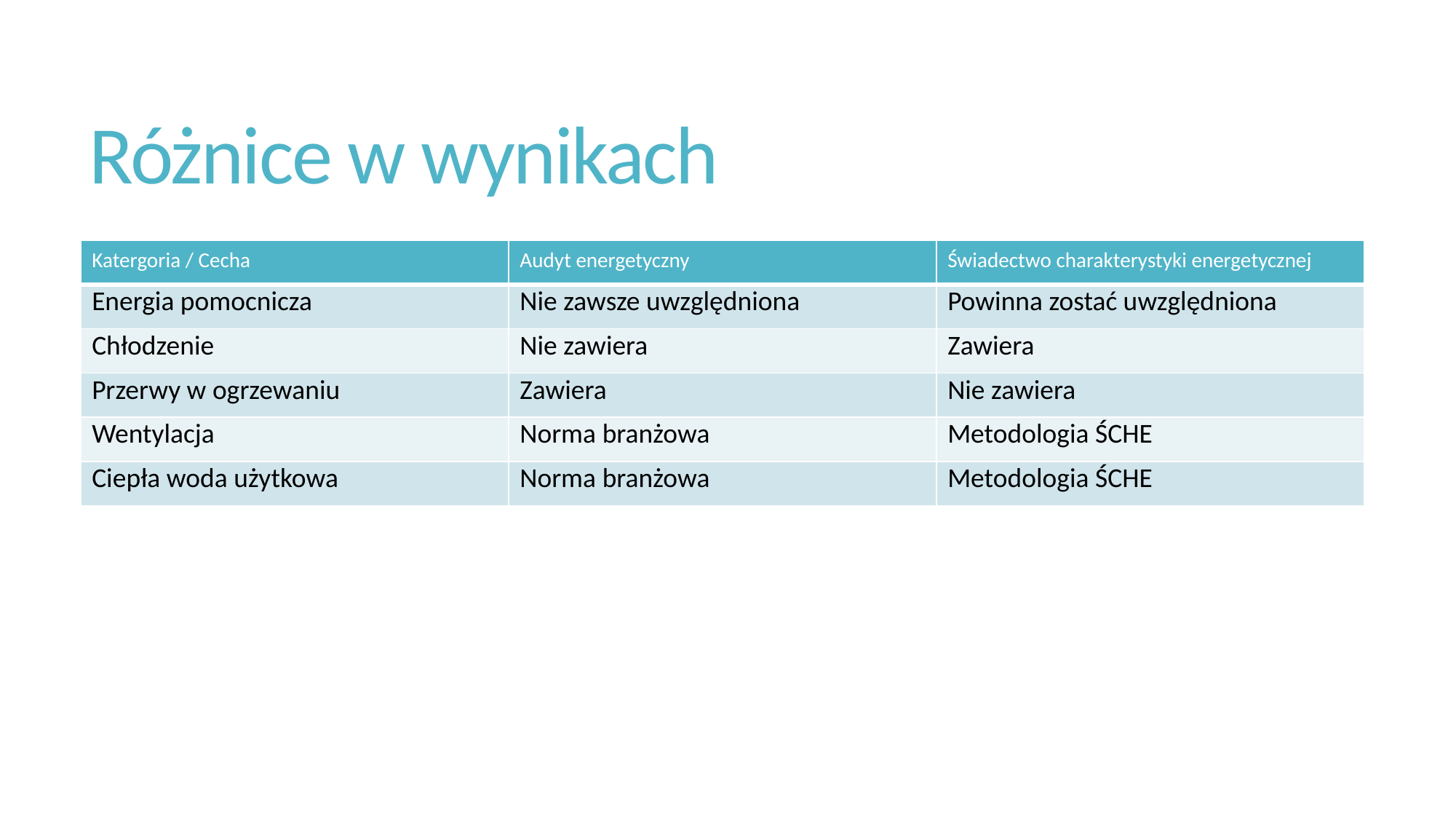

# Różnice w wynikach
| Katergoria / Cecha | Audyt energetyczny | Świadectwo charakterystyki energetycznej |
| --- | --- | --- |
| Energia pomocnicza | Nie zawsze uwzględniona | Powinna zostać uwzględniona |
| Chłodzenie | Nie zawiera | Zawiera |
| Przerwy w ogrzewaniu | Zawiera | Nie zawiera |
| Wentylacja | Norma branżowa | Metodologia ŚCHE |
| Ciepła woda użytkowa | Norma branżowa | Metodologia ŚCHE |